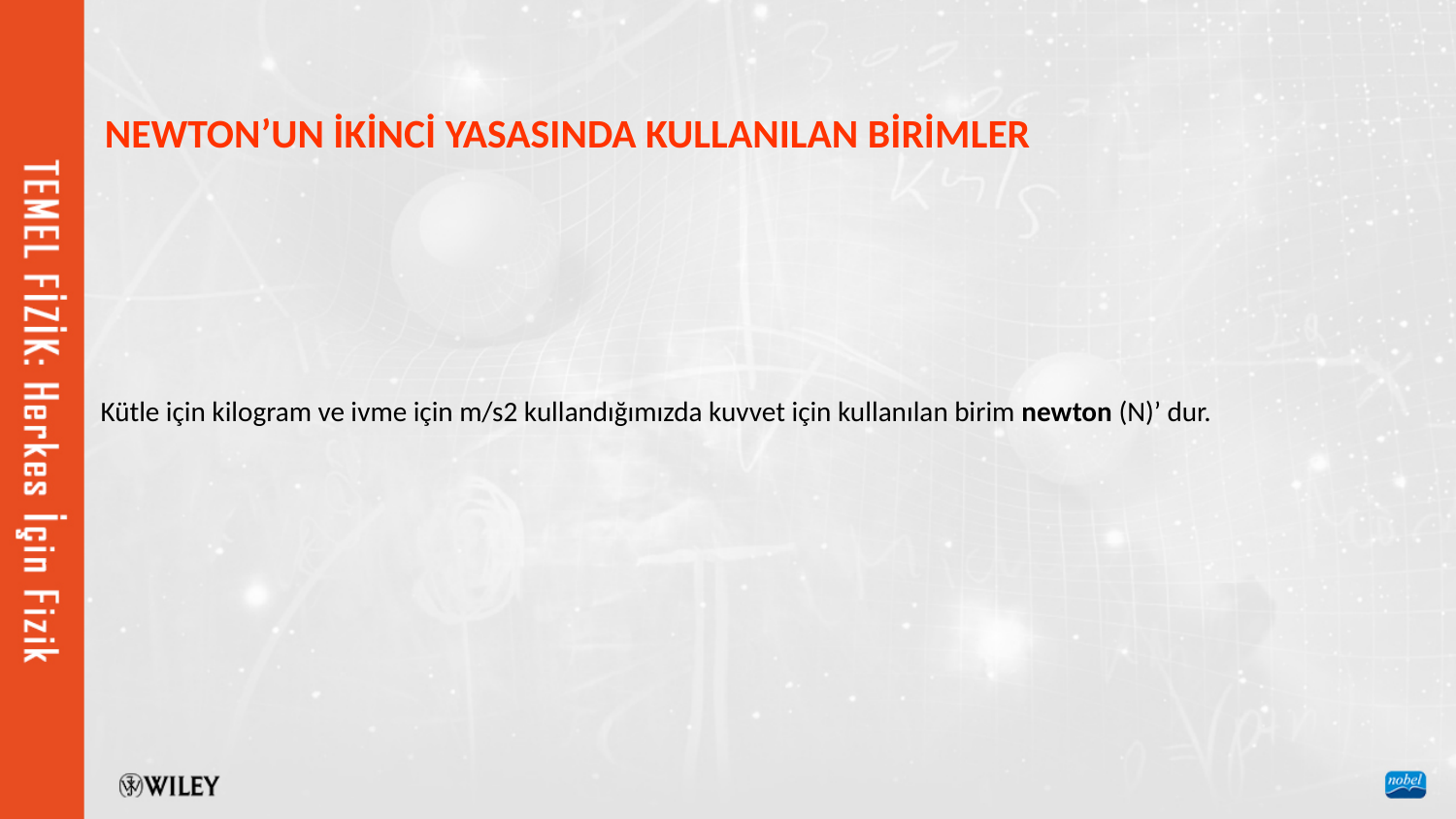

NEWTON’UN İKİNCİ YASASINDA KULLANILAN BİRİMLER
Kütle için kilogram ve ivme için m/s2 kullandığımızda kuvvet için kullanılan birim newton (N)’ dur.